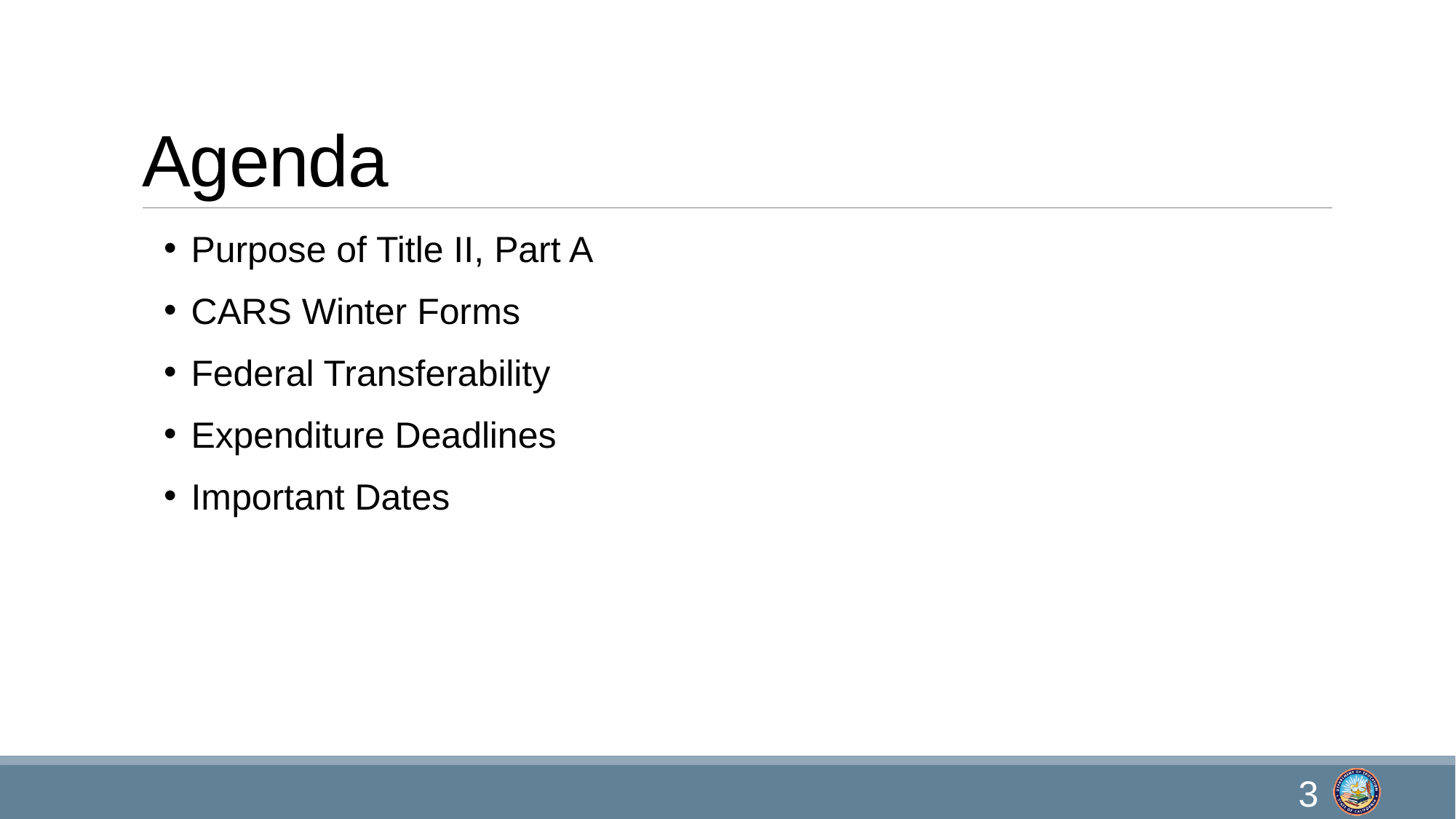

# Agenda
Purpose of Title II, Part A
CARS Winter Forms
Federal Transferability
Expenditure Deadlines
Important Dates

3